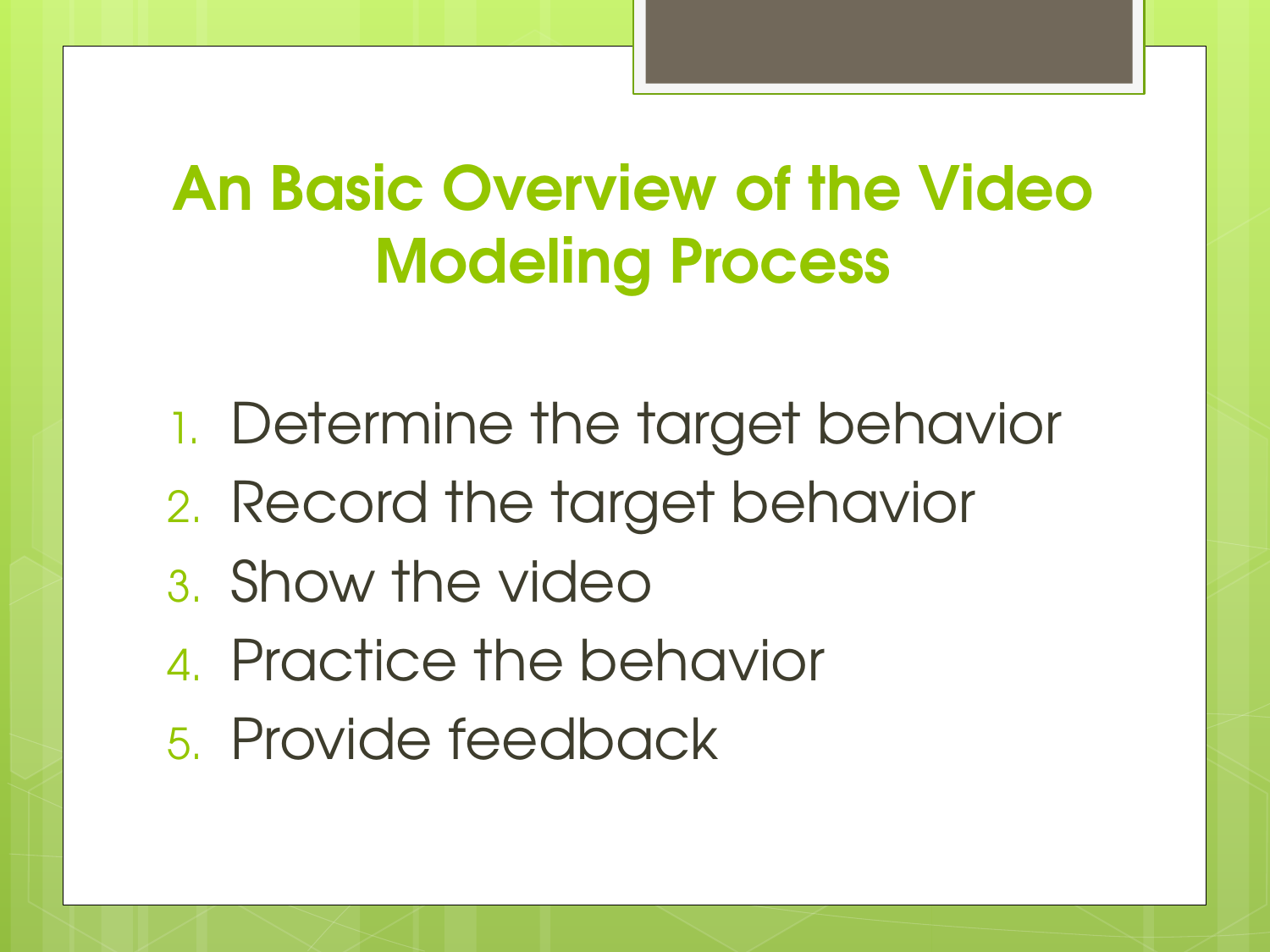

# An Basic Overview of the Video Modeling Process
Determine the target behavior
Record the target behavior
Show the video
Practice the behavior
Provide feedback